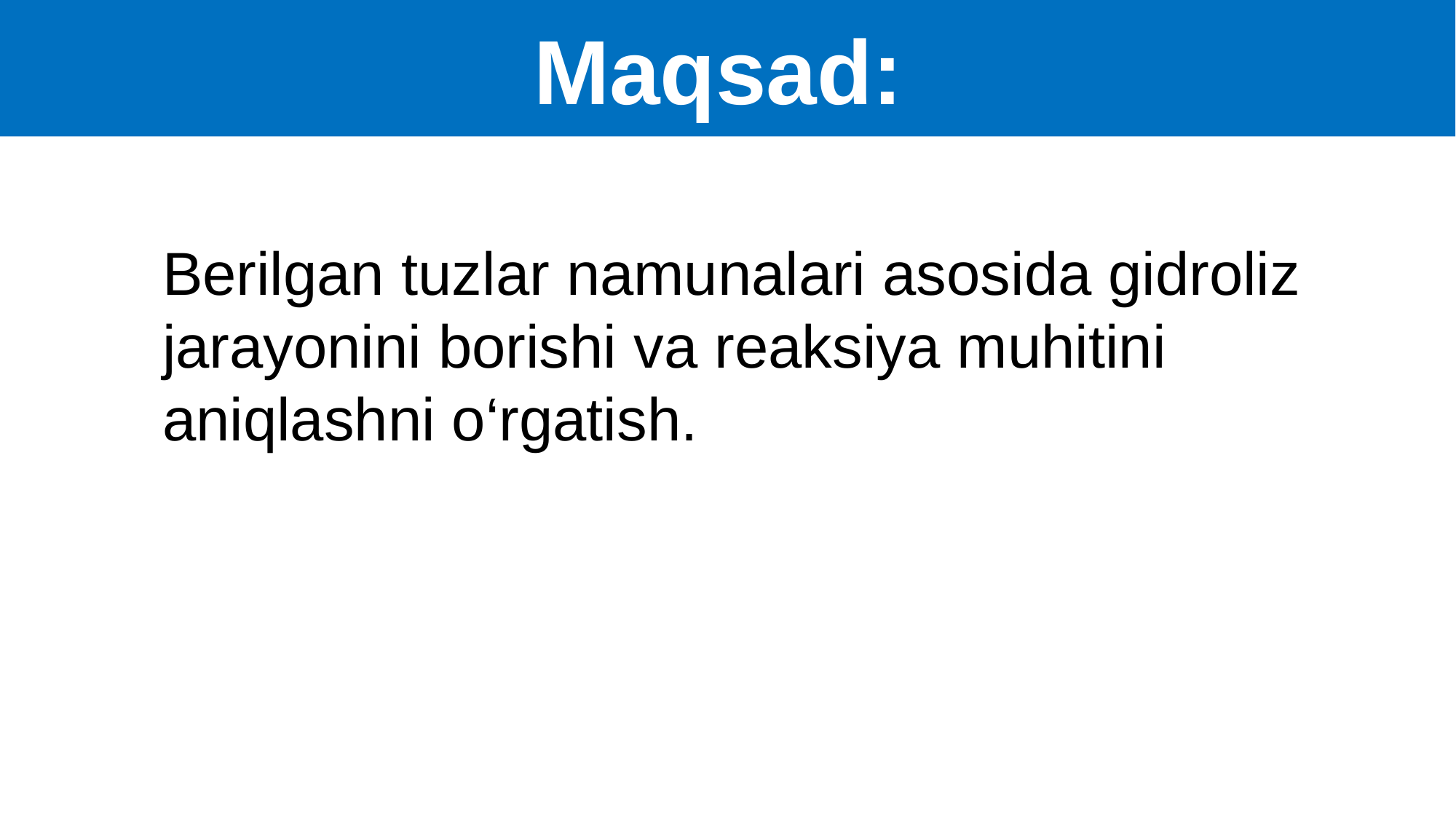

# Maqsad:
Berilgan tuzlar namunalari asosida gidroliz jarayonini borishi va reaksiya muhitini aniqlashni o‘rgatish.